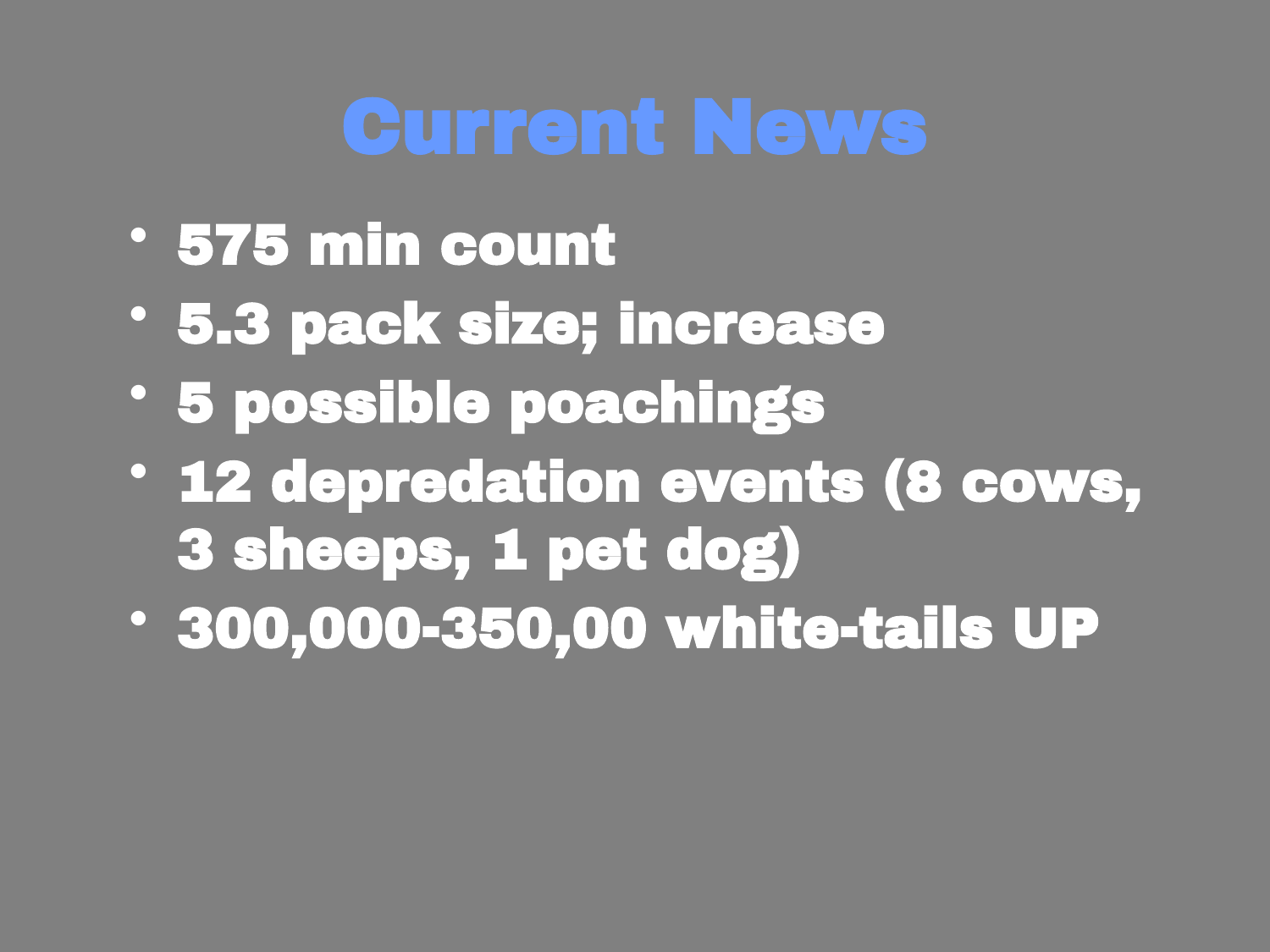

# Current News
575 min count
5.3 pack size; increase
5 possible poachings
12 depredation events (8 cows, 3 sheeps, 1 pet dog)
300,000-350,00 white-tails UP